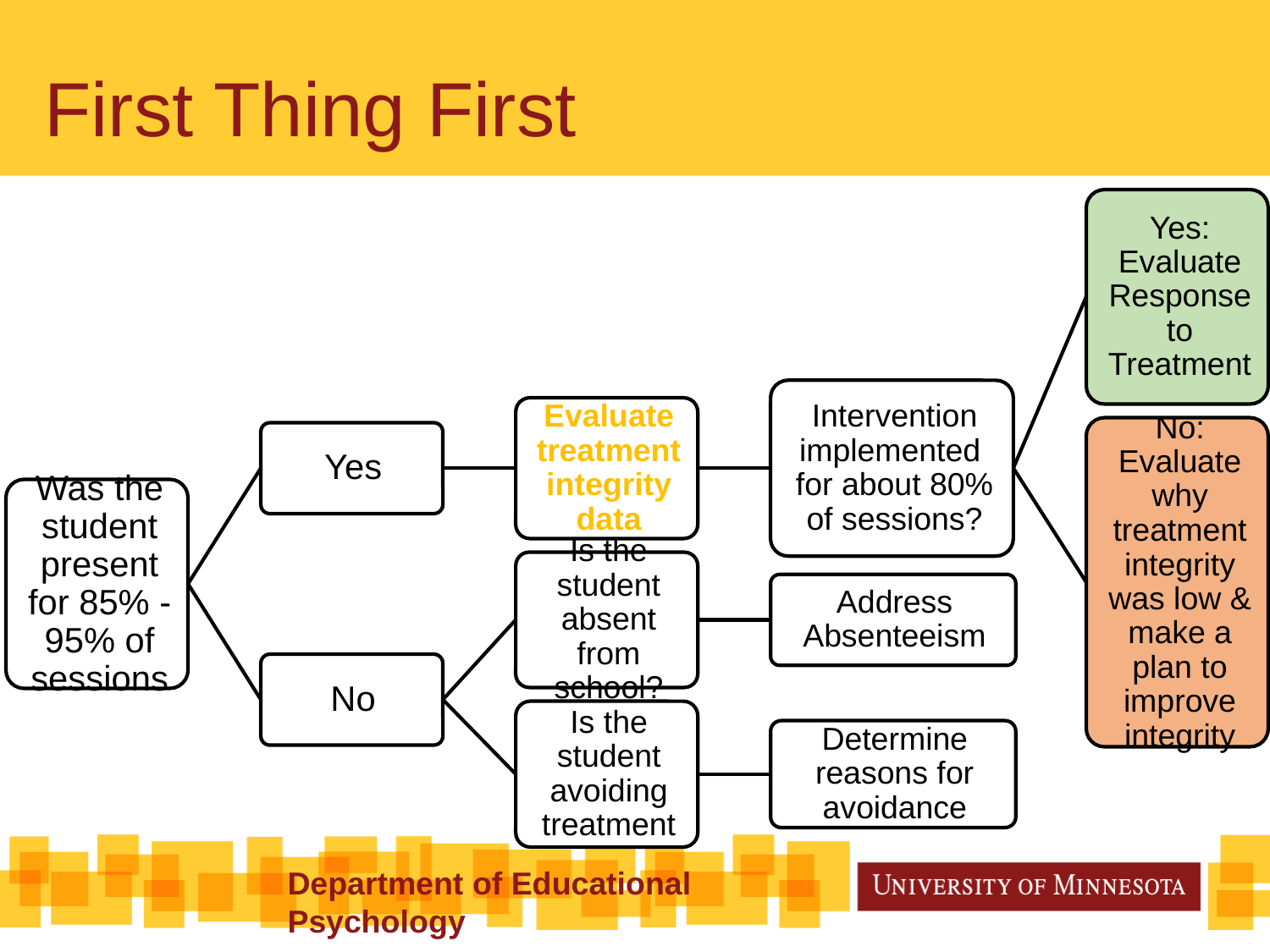

# First Thing First
Was the student present for 85% -95% of sessions

Yes

Evaluate treatment integrity data

Intervention implemented  for about 80% of sessions?

Yes: Evaluate Response to Treatment

No: Evaluate why treatment integrity was low & make a plan to improve integrity

No

Is the student absent from school?

Address Absenteeism

Is the student avoiding treatment

Determine reasons for avoidance